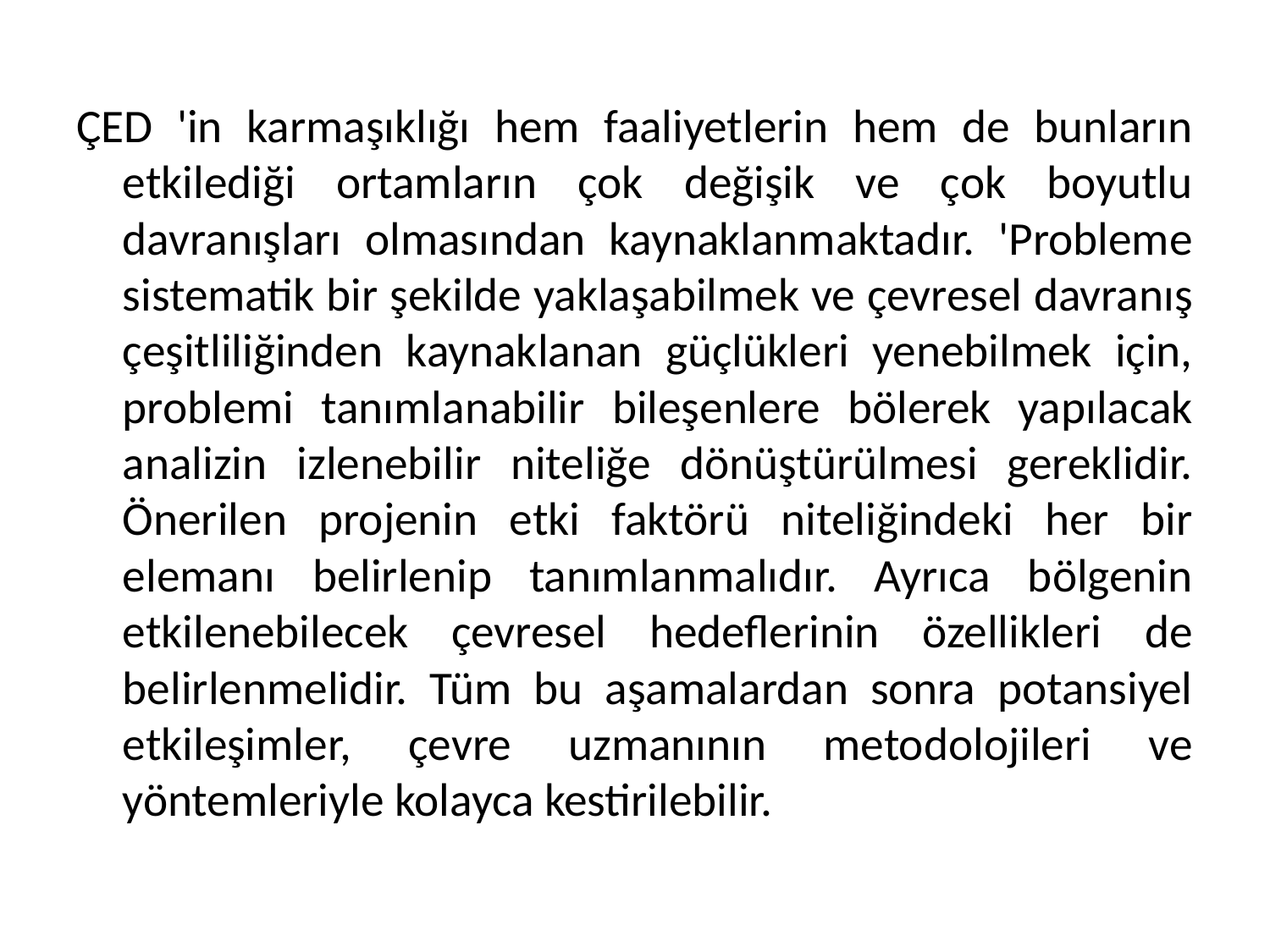

ÇED 'in karmaşıklığı hem faaliyetlerin hem de bunların etkilediği ortamların çok değişik ve çok boyutlu davranışları olmasından kaynaklanmaktadır. 'Probleme sistematik bir şekilde yaklaşabilmek ve çevresel davranış çeşitliliğinden kaynaklanan güçlükleri yenebilmek için, problemi tanımlanabilir bileşenlere bölerek yapılacak analizin izlenebilir niteliğe dönüştürülmesi gereklidir. Önerilen projenin etki faktörü niteliğindeki her bir elemanı belirlenip tanımlanmalıdır. Ayrıca bölgenin etkilenebilecek çevresel hedeflerinin özellikleri de belirlenmelidir. Tüm bu aşamalardan sonra potansiyel etkileşimler, çevre uzmanının metodolojileri ve yöntemleriyle kolayca kestirilebilir.